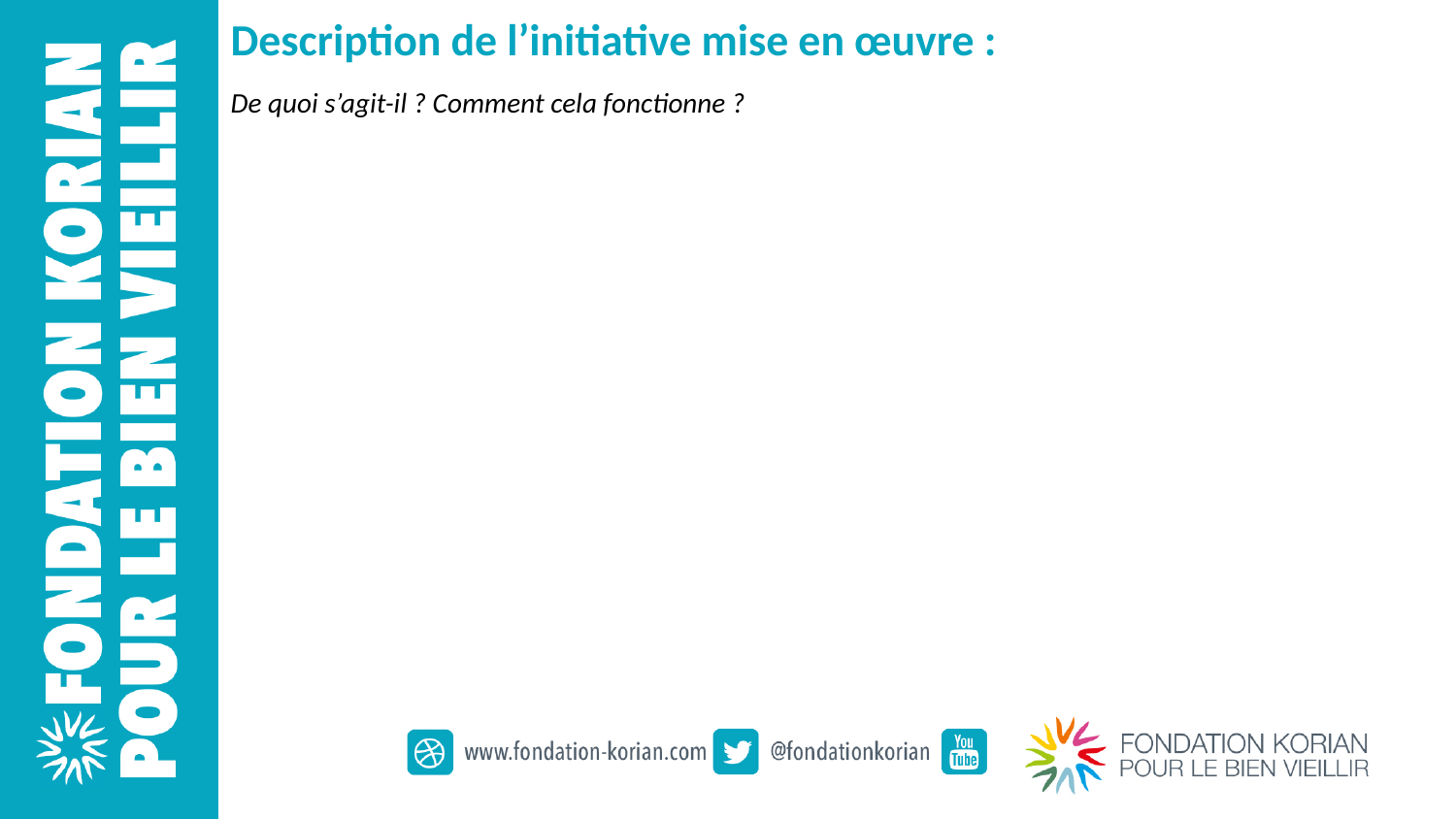

Description de l’initiative mise en œuvre :
De quoi s’agit-il ? Comment cela fonctionne ?